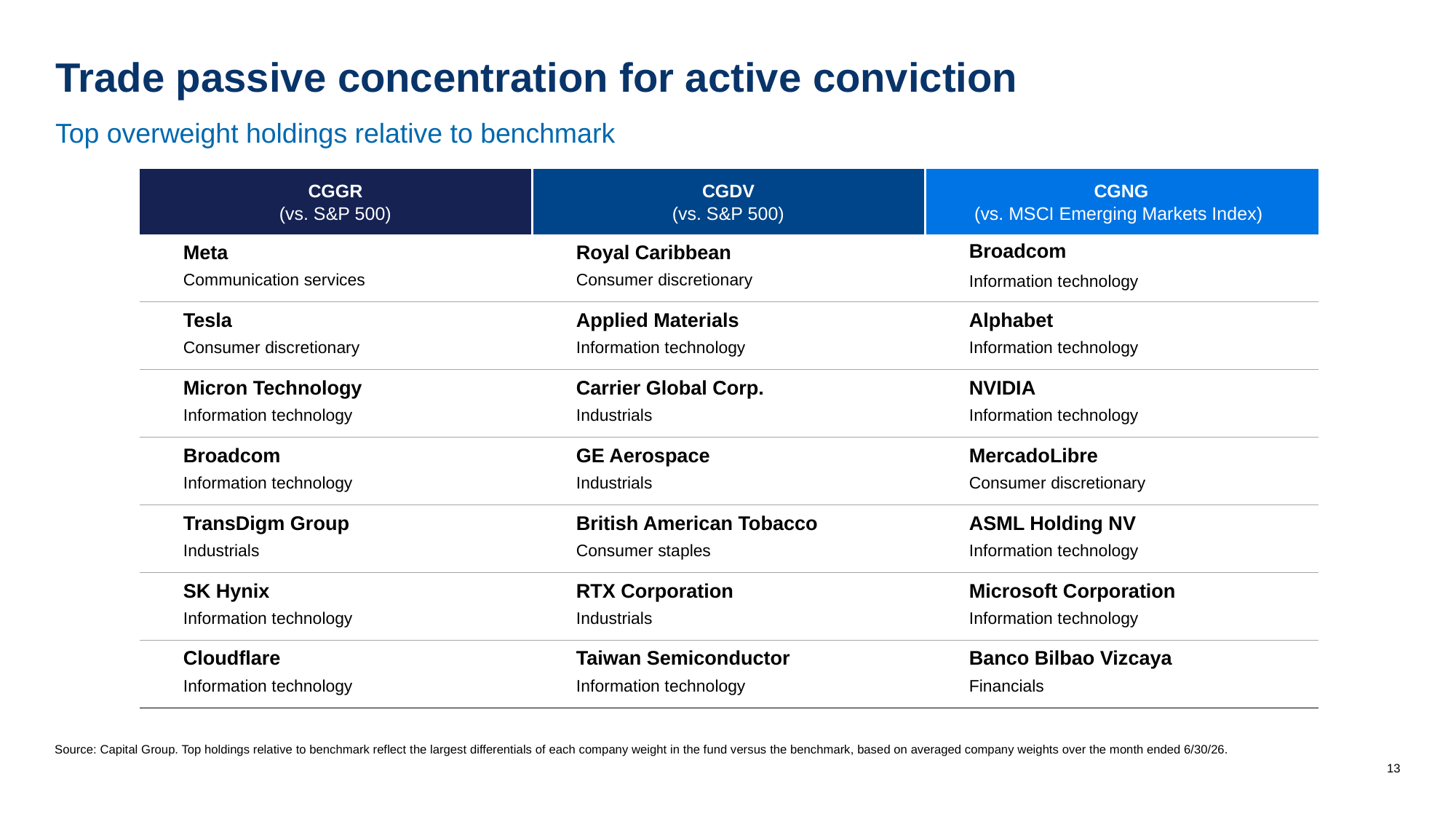

# Trade passive concentration for active conviction
Top overweight holdings relative to benchmark
| CGGR (vs. S&P 500) | CGDV (vs. S&P 500) | CGNG (vs. MSCI Emerging Markets Index) |
| --- | --- | --- |
| Meta Communication services | Royal Caribbean Consumer discretionary | Broadcom Information technology |
| Tesla Consumer discretionary | Applied Materials Information technology | Alphabet Information technology |
| Micron Technology Information technology | Carrier Global Corp. Industrials | NVIDIA Information technology |
| Broadcom Information technology | GE Aerospace Industrials | MercadoLibre Consumer discretionary |
| TransDigm Group Industrials | British American Tobacco Consumer staples | ASML Holding NV Information technology |
| SK Hynix Information technology | RTX Corporation Industrials | Microsoft Corporation Information technology |
| Cloudflare Information technology | Taiwan Semiconductor Information technology | Banco Bilbao Vizcaya Financials |
Source: Capital Group. Top holdings relative to benchmark reflect the largest differentials of each company weight in the fund versus the benchmark, based on averaged company weights over the month ended 6/30/26.
13